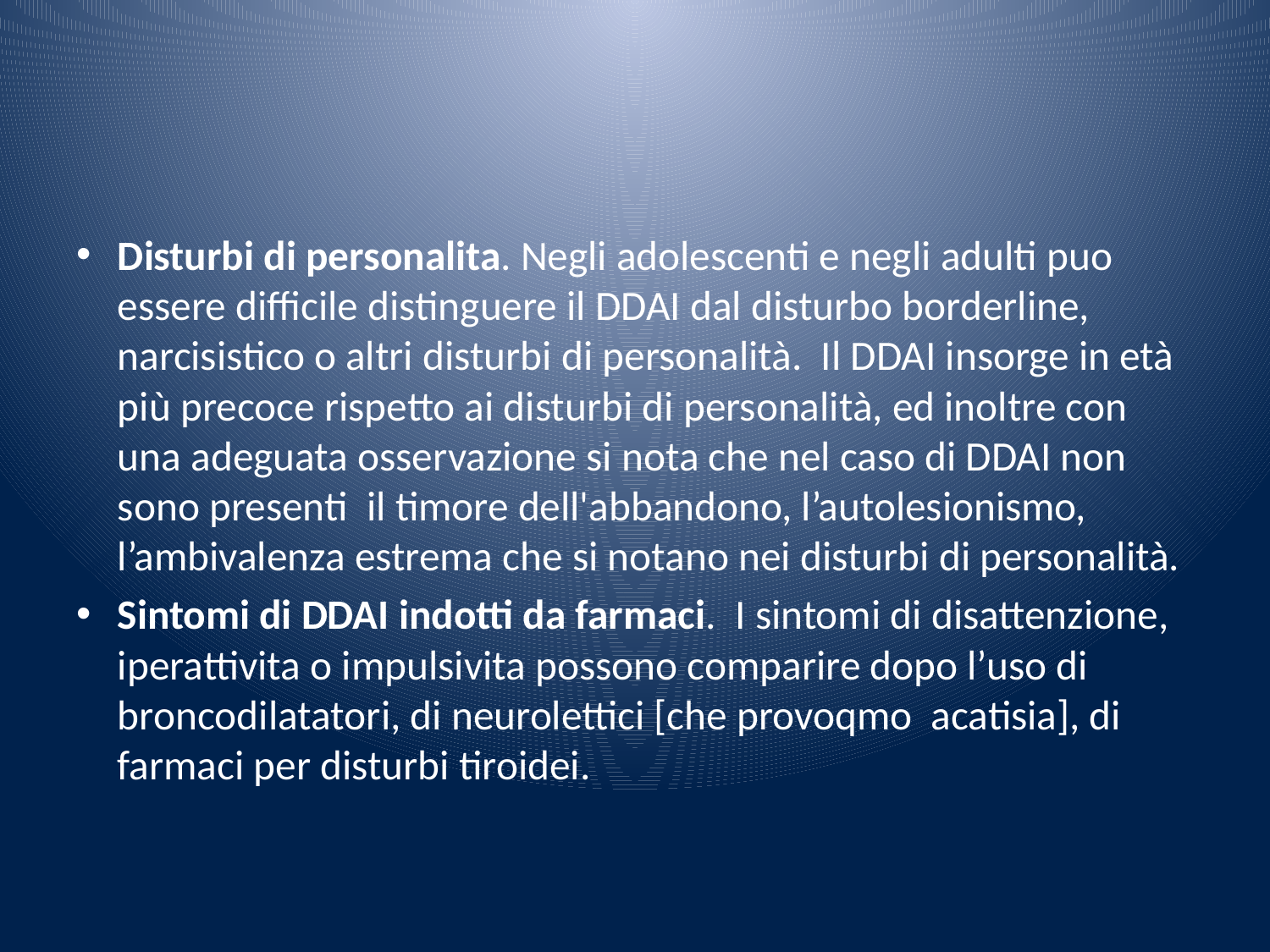

#
Disturbi di personalita. Negli adolescenti e negli adulti puo essere difficile distinguere il DDAI dal disturbo borderline, narcisistico o altri disturbi di personalità.  Il DDAI insorge in età più precoce rispetto ai disturbi di personalità, ed inoltre con una adeguata osservazione si nota che nel caso di DDAI non sono presenti  il timore dell'abbandono, l’autolesionismo, l’ambivalenza estrema che si notano nei disturbi di personalità.
Sintomi di DDAI indotti da farmaci.  I sintomi di disattenzione, iperattivita o impul­sivita possono comparire dopo l’uso di broncodilatatori, di neurolettici [che provoqmo  acatisia], di farmaci per disturbi tiroidei. ­